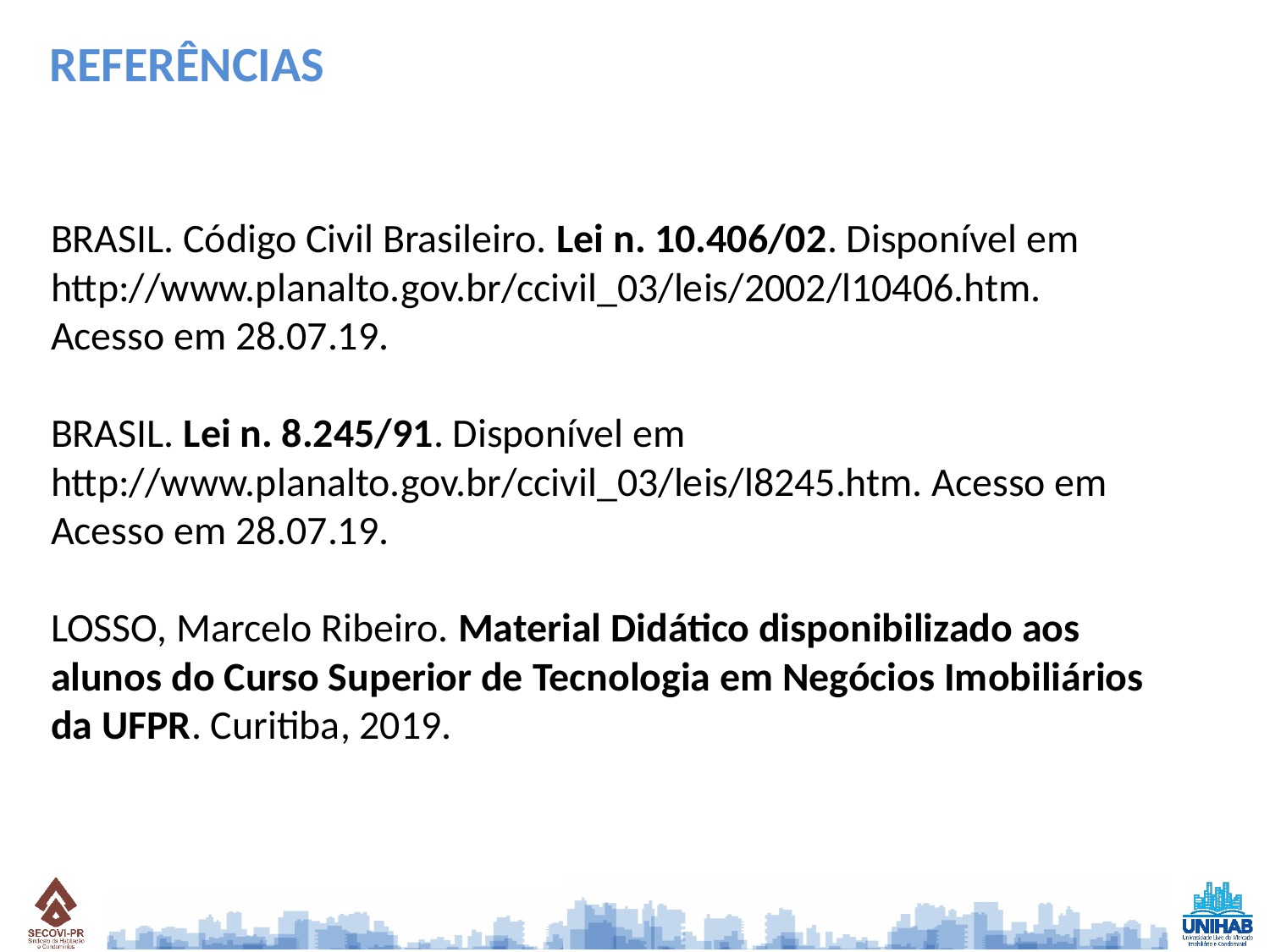

REFERÊNCIAS
BRASIL. Código Civil Brasileiro. Lei n. 10.406/02. Disponível em http://www.planalto.gov.br/ccivil_03/leis/2002/l10406.htm. Acesso em 28.07.19.

BRASIL. Lei n. 8.245/91. Disponível em
http://www.planalto.gov.br/ccivil_03/leis/l8245.htm. Acesso em Acesso em 28.07.19.

LOSSO, Marcelo Ribeiro. Material Didático disponibilizado aos alunos do Curso Superior de Tecnologia em Negócios Imobiliários da UFPR. Curitiba, 2019.